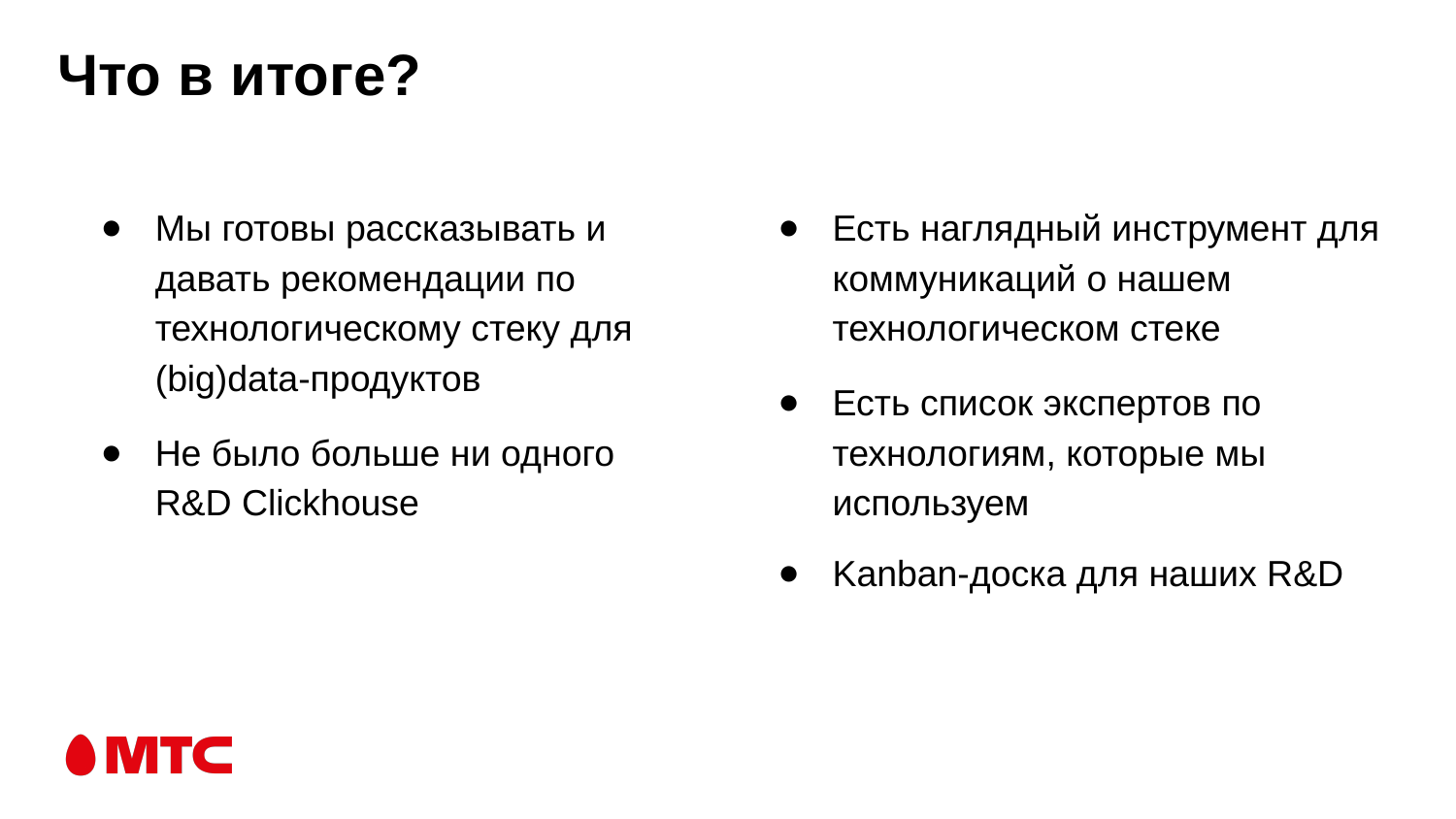

# Что в итоге?
Мы готовы рассказывать и давать рекомендации по технологическому стеку для (big)data-продуктов
Не было больше ни одного R&D Clickhouse

Есть наглядный инструмент для коммуникаций о нашем технологическом стеке
Есть список экспертов по технологиям, которые мы используем
Kanban-доска для наших R&D